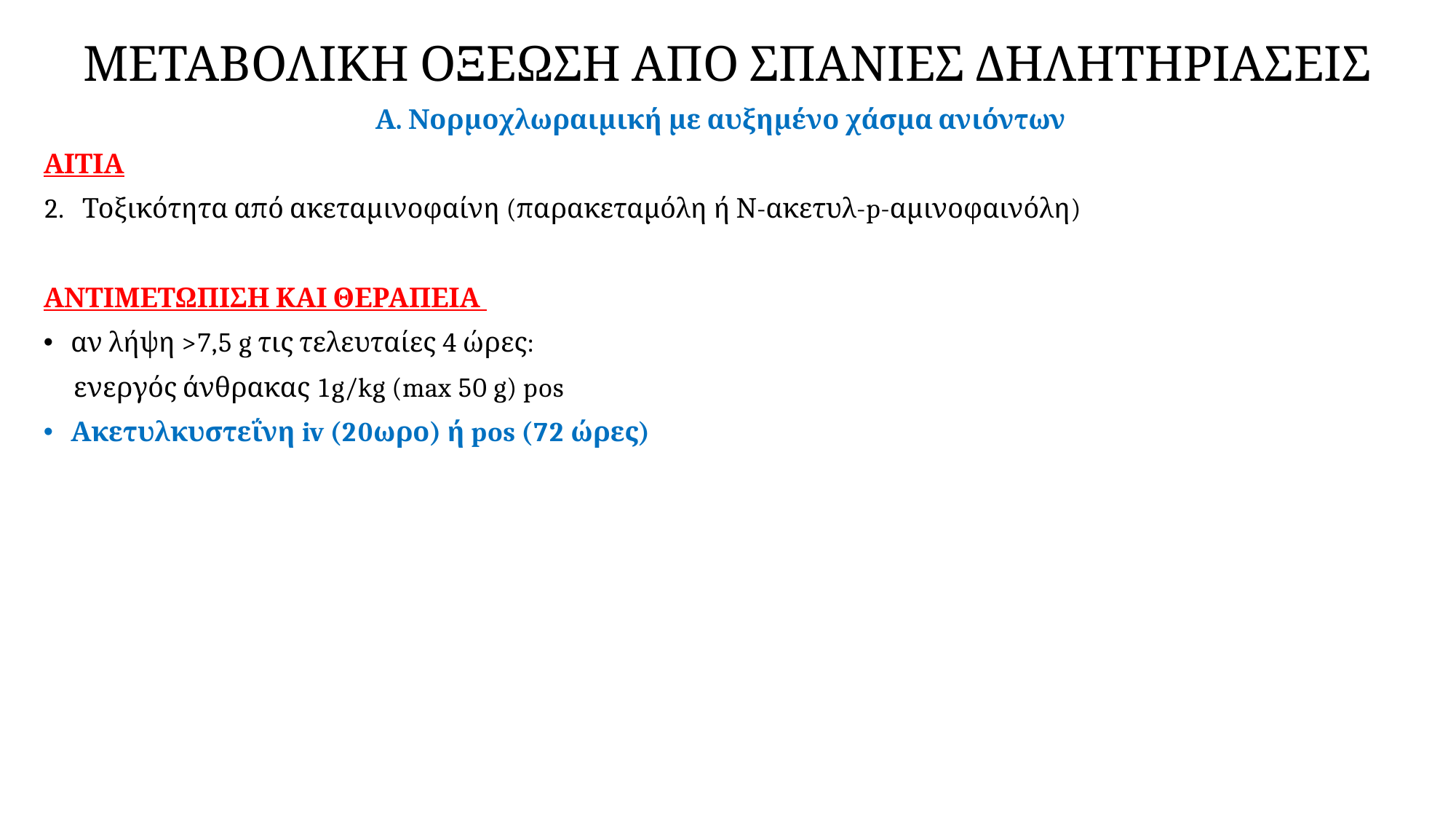

# ΜΕΤΑΒΟΛΙΚΗ ΟΞΕΩΣΗ ΑΠΟ ΣΠΑΝΙΕΣ ΔΗΛΗΤΗΡΙΑΣΕΙΣ
Α. Νορμοχλωραιμική με αυξημένο χάσμα ανιόντων
ΑΙΤΙΑ
2.   Τοξικότητα από ακεταμινοφαίνη (παρακεταμόλη ή Ν-ακετυλ-p-αμινοφαινόλη)

ΑΝΤΙΜΕΤΩΠΙΣΗ ΚΑΙ ΘΕΡΑΠΕΙΑ
αν λήψη >7,5 g τις τελευταίες 4 ώρες:
     ενεργός άνθρακας 1g/kg (max 50 g) pos
Ακετυλκυστεΐνη iv (20ωρο) ή pos (72 ώρες)